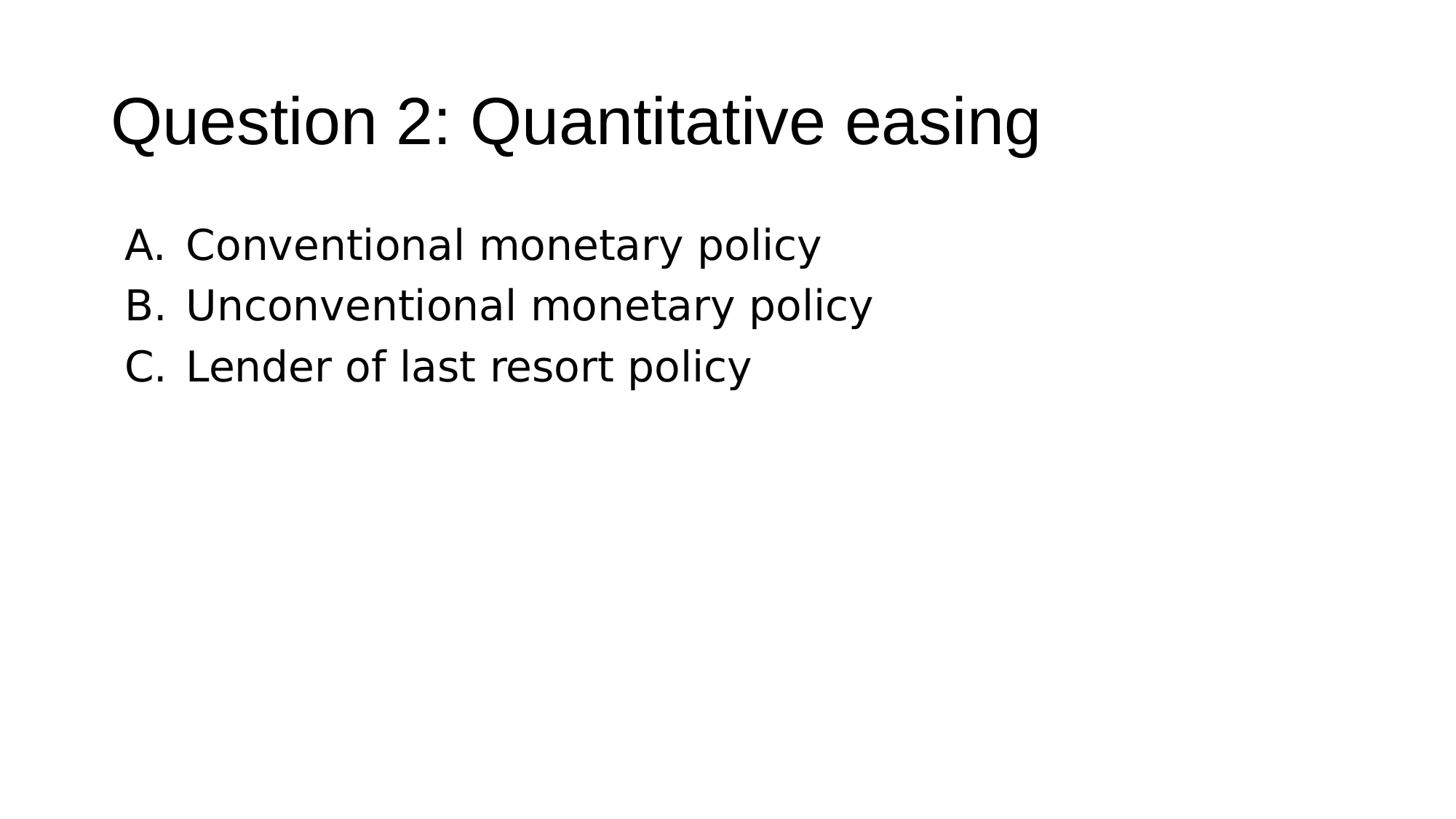

# Question 2: Quantitative easing
Conventional monetary policy
Unconventional monetary policy
Lender of last resort policy